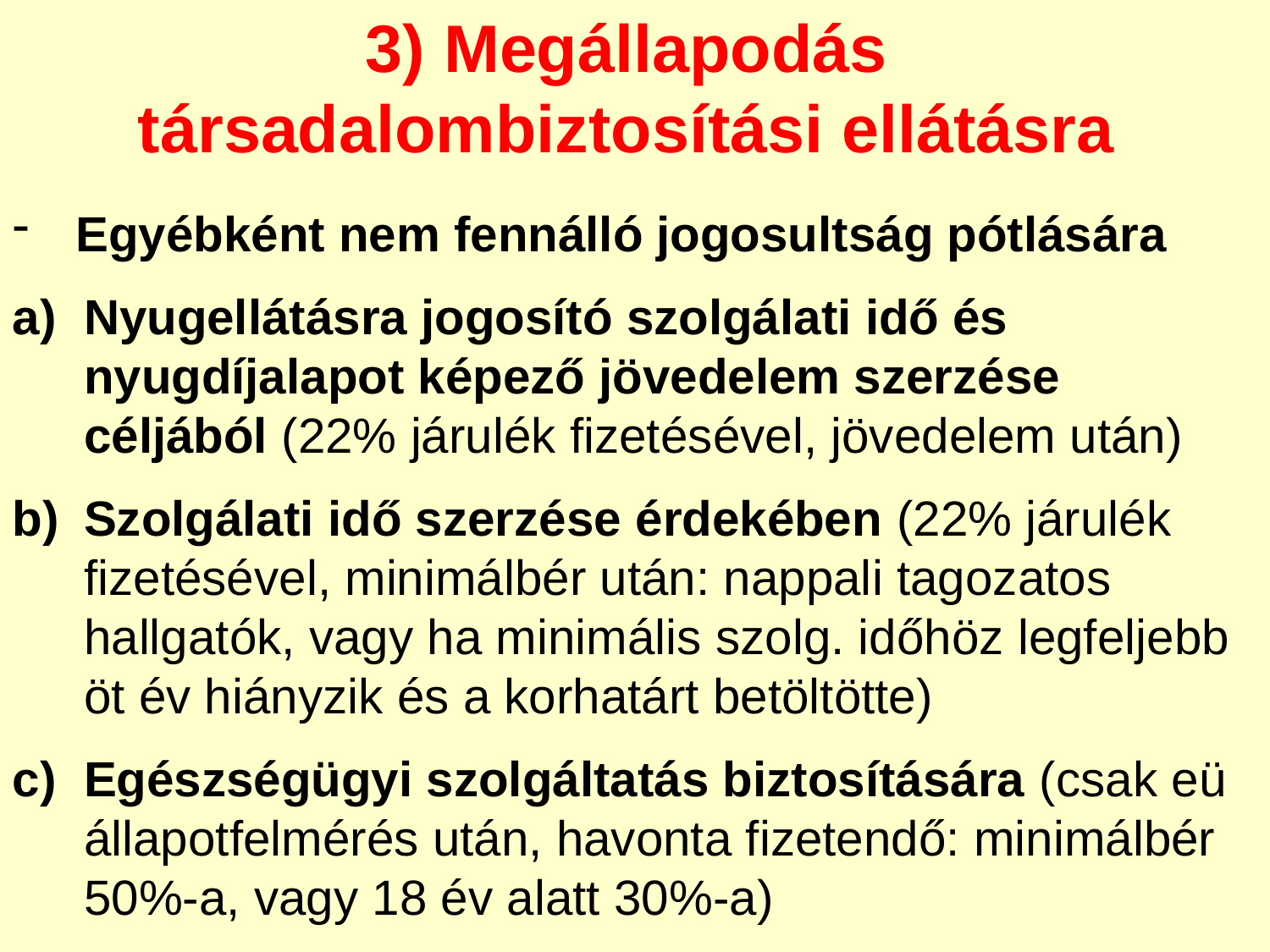

3) Megállapodás társadalombiztosítási ellátásra
Egyébként nem fennálló jogosultság pótlására
Nyugellátásra jogosító szolgálati idő és nyugdíjalapot képező jövedelem szerzése céljából (22% járulék fizetésével, jövedelem után)
Szolgálati idő szerzése érdekében (22% járulék fizetésével, minimálbér után: nappali tagozatos hallgatók, vagy ha minimális szolg. időhöz legfeljebb öt év hiányzik és a korhatárt betöltötte)
Egészségügyi szolgáltatás biztosítására (csak eü állapotfelmérés után, havonta fizetendő: minimálbér 50%-a, vagy 18 év alatt 30%-a)